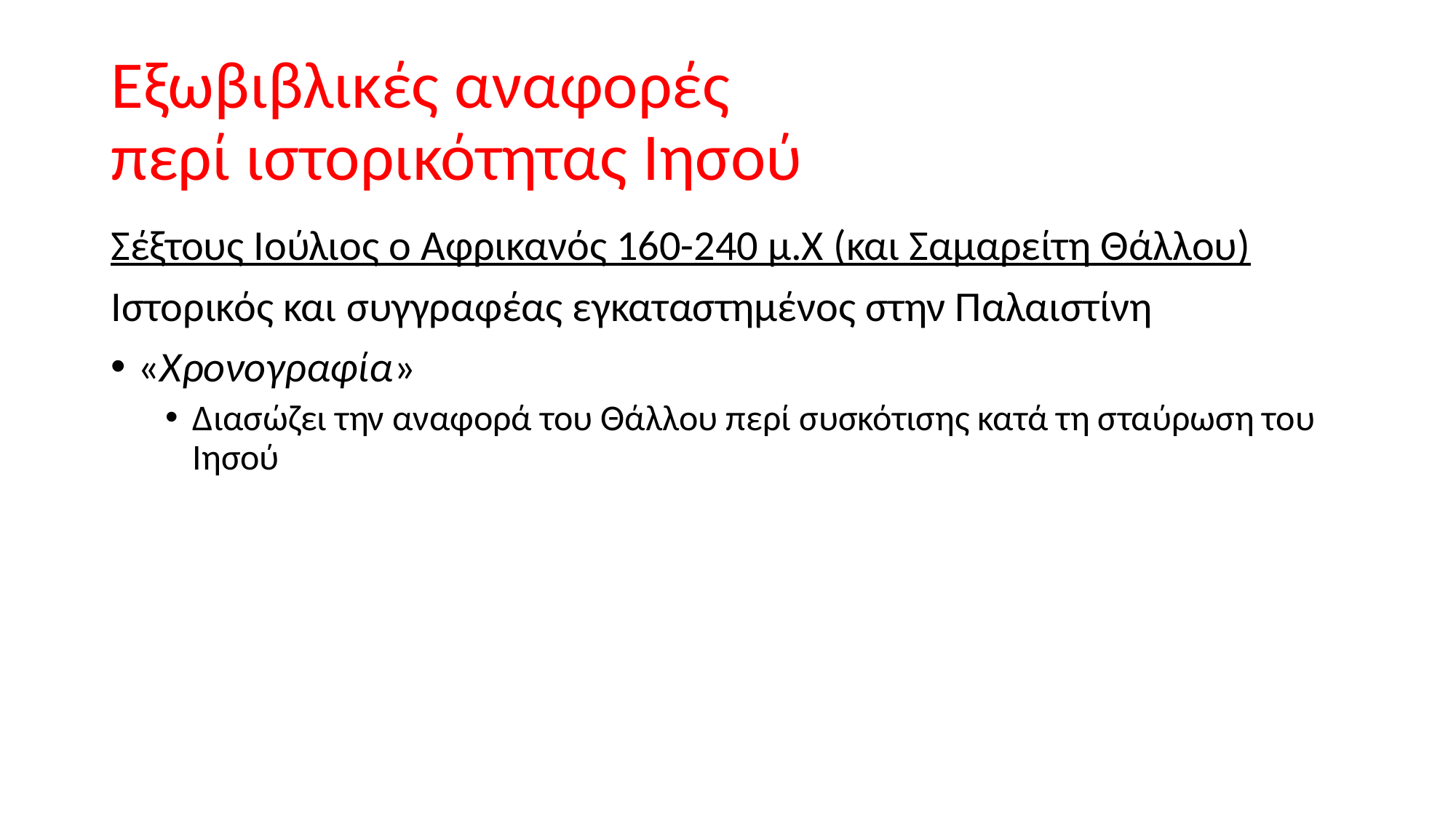

# Εξωβιβλικές αναφορές περί ιστορικότητας Ιησού
Σέξτους Ιούλιος ο Αφρικανός 160-240 μ.Χ (και Σαμαρείτη Θάλλου)
Ιστορικός και συγγραφέας εγκαταστημένος στην Παλαιστίνη
«Χρονογραφία»
Διασώζει την αναφορά του Θάλλου περί συσκότισης κατά τη σταύρωση του Ιησού